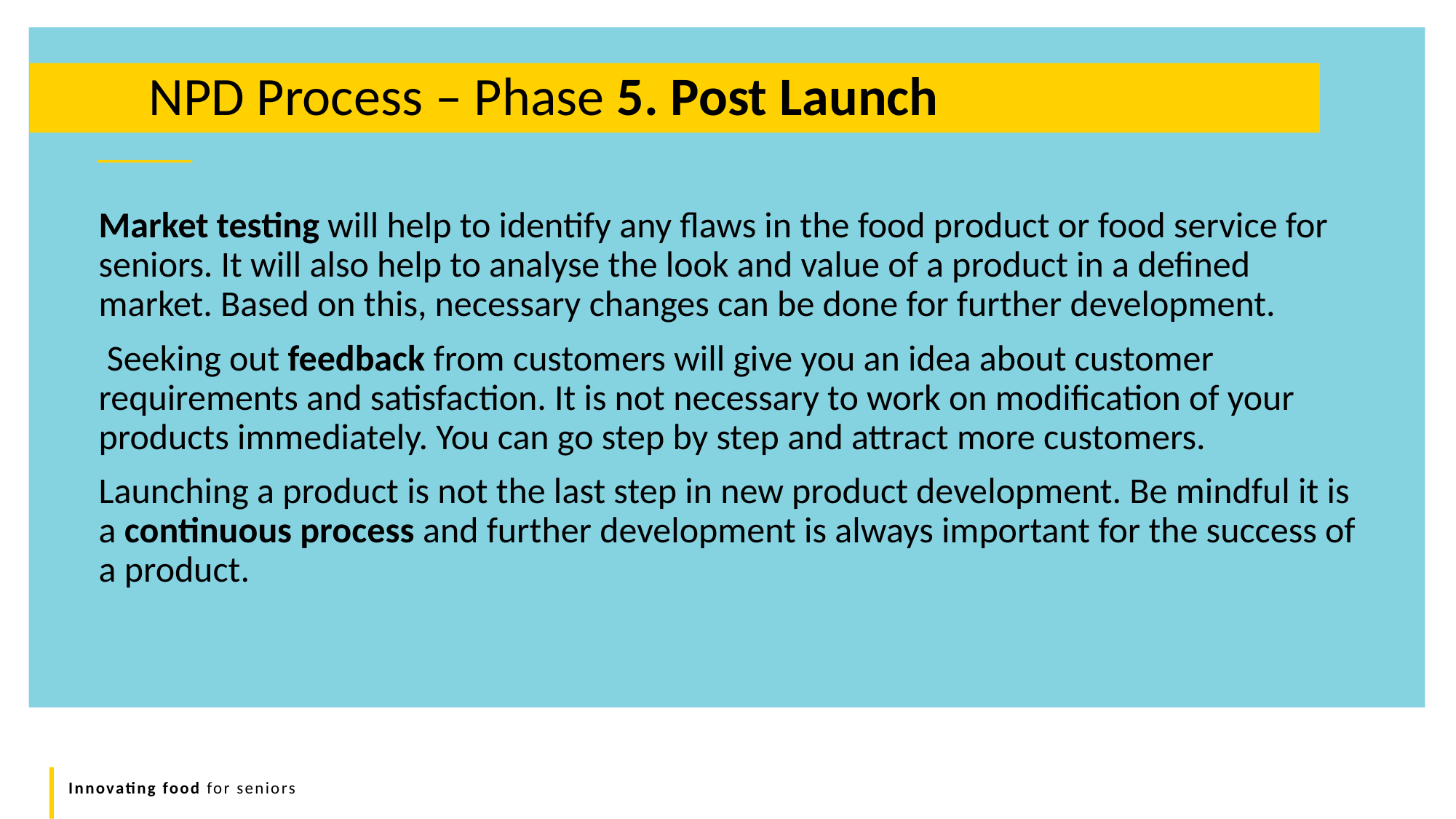

NPD Process – Phase 5. Post Launch
Market testing will help to identify any flaws in the food product or food service for seniors. It will also help to analyse the look and value of a product in a defined market. Based on this, necessary changes can be done for further development.
 Seeking out feedback from customers will give you an idea about customer requirements and satisfaction. It is not necessary to work on modification of your products immediately. You can go step by step and attract more customers.
Launching a product is not the last step in new product development. Be mindful it is a continuous process and further development is always important for the success of a product.